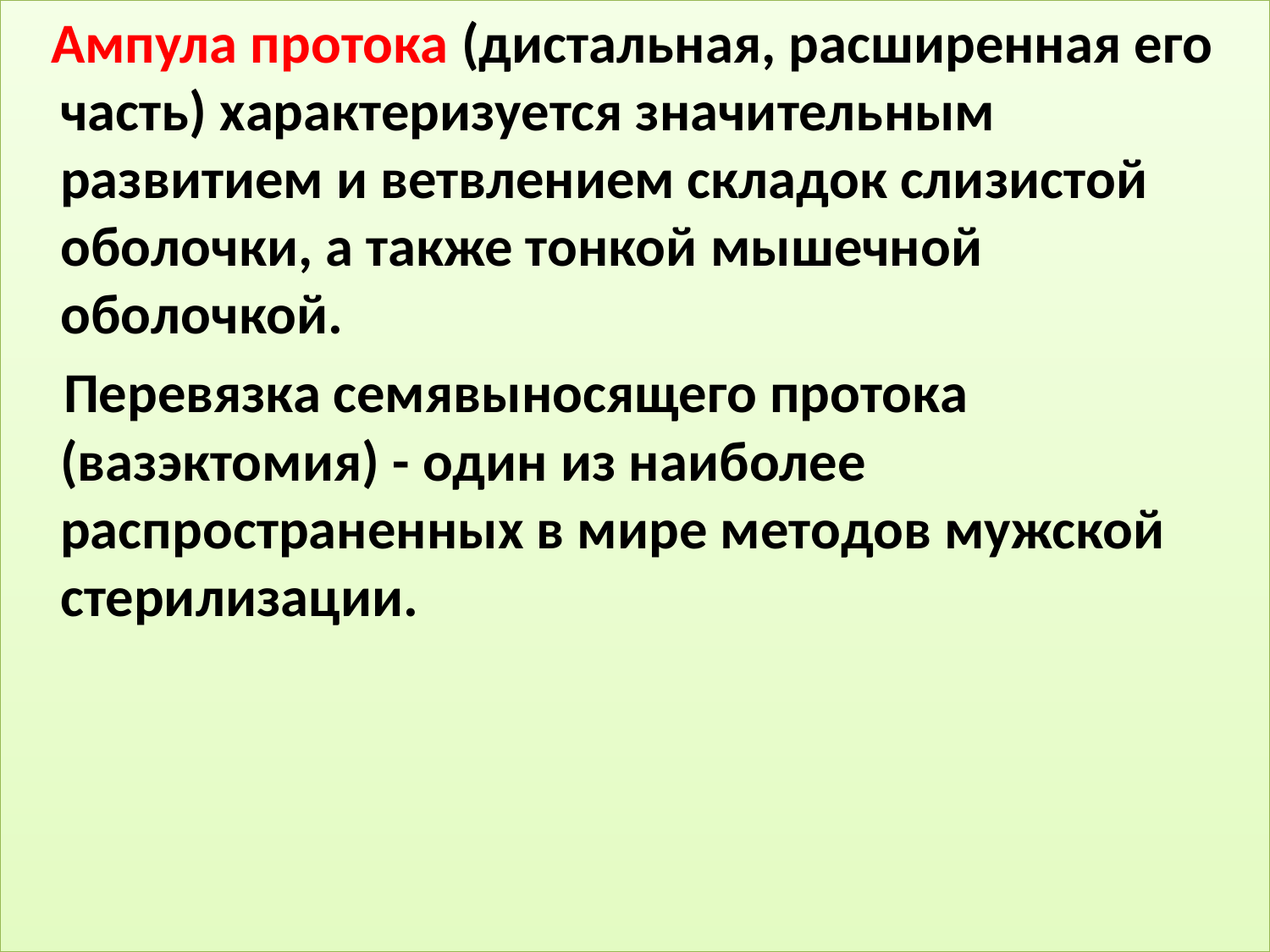

Ампула протока (дистальная, расширенная его часть) характеризуется значительным развитием и ветвлением складок слизистой оболочки, а также тонкой мышечной оболочкой.
    Перевязка семявыносящего протока (вазэктомия) - один из наиболее распространенных в мире методов мужской стерилизации.
#